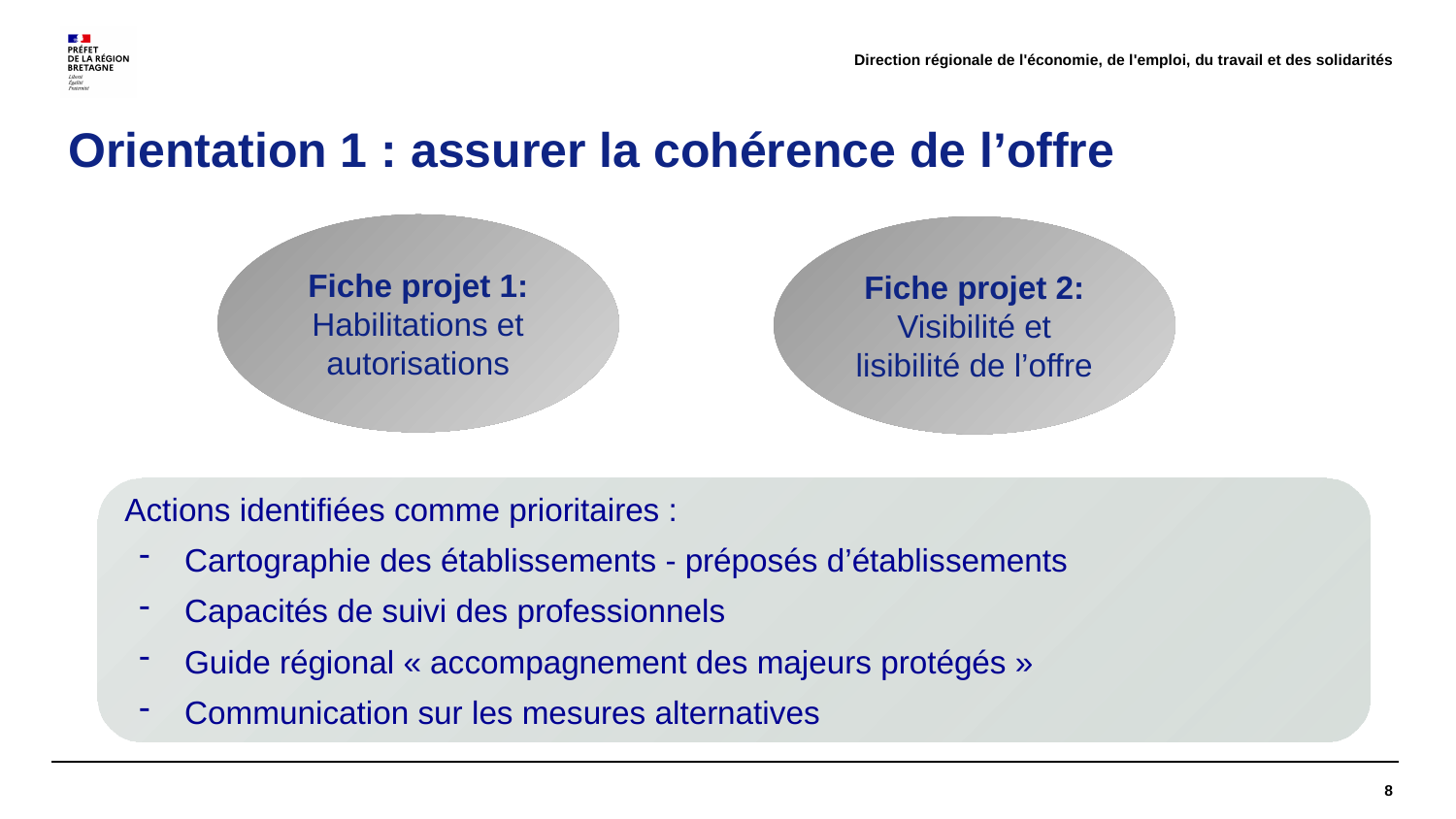

Direction régionale de l'économie, de l'emploi, du travail et des solidarités
# Orientation 1 : assurer la cohérence de l’offre
Fiche projet 1: Habilitations et autorisations
Fiche projet 2: Visibilité et lisibilité de l’offre

Actions identifiées comme prioritaires :
Cartographie des établissements - préposés d’établissements
Capacités de suivi des professionnels
Guide régional « accompagnement des majeurs protégés »
Communication sur les mesures alternatives
8